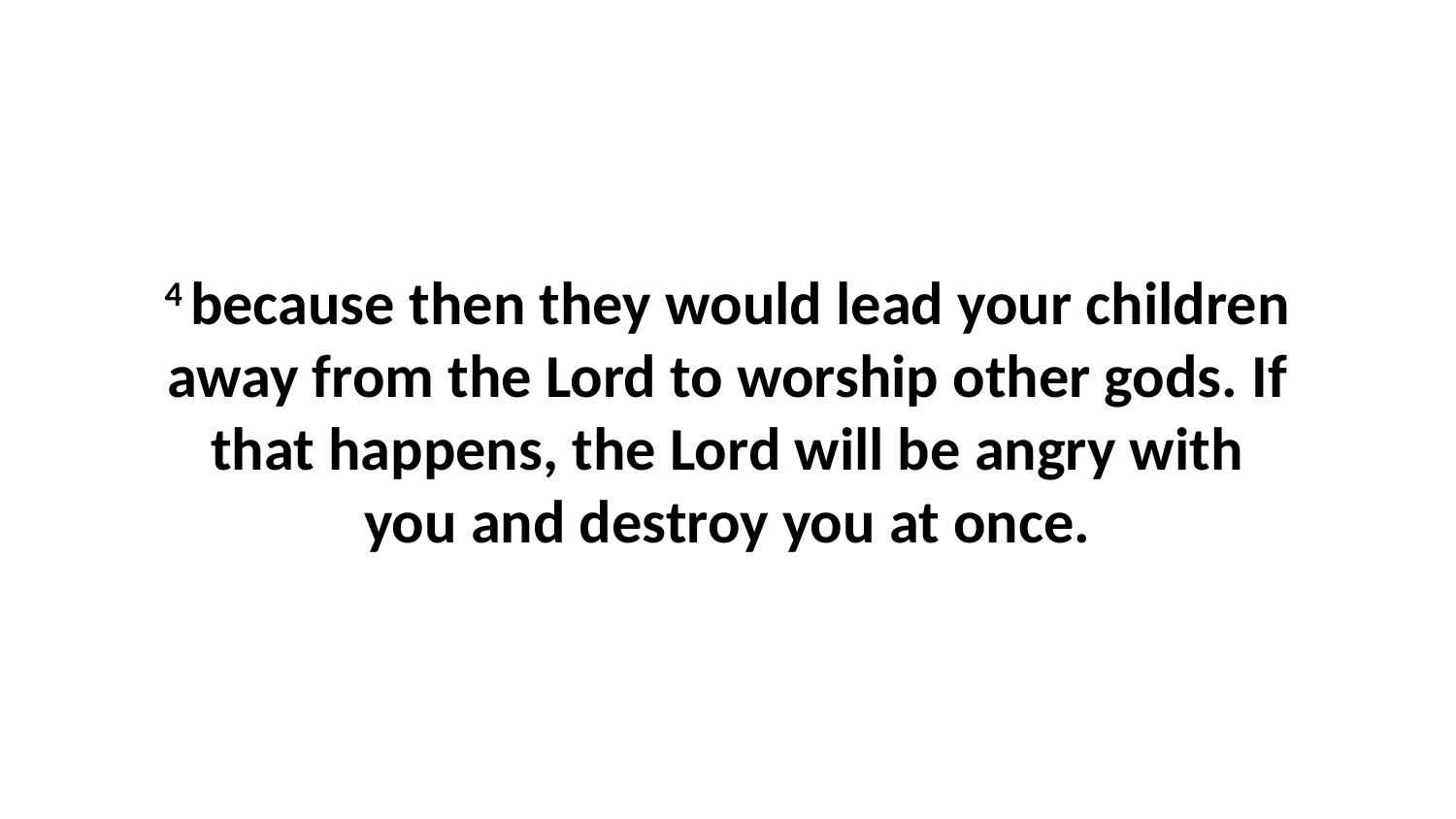

4 because then they would lead your children away from the Lord to worship other gods. If that happens, the Lord will be angry with you and destroy you at once.